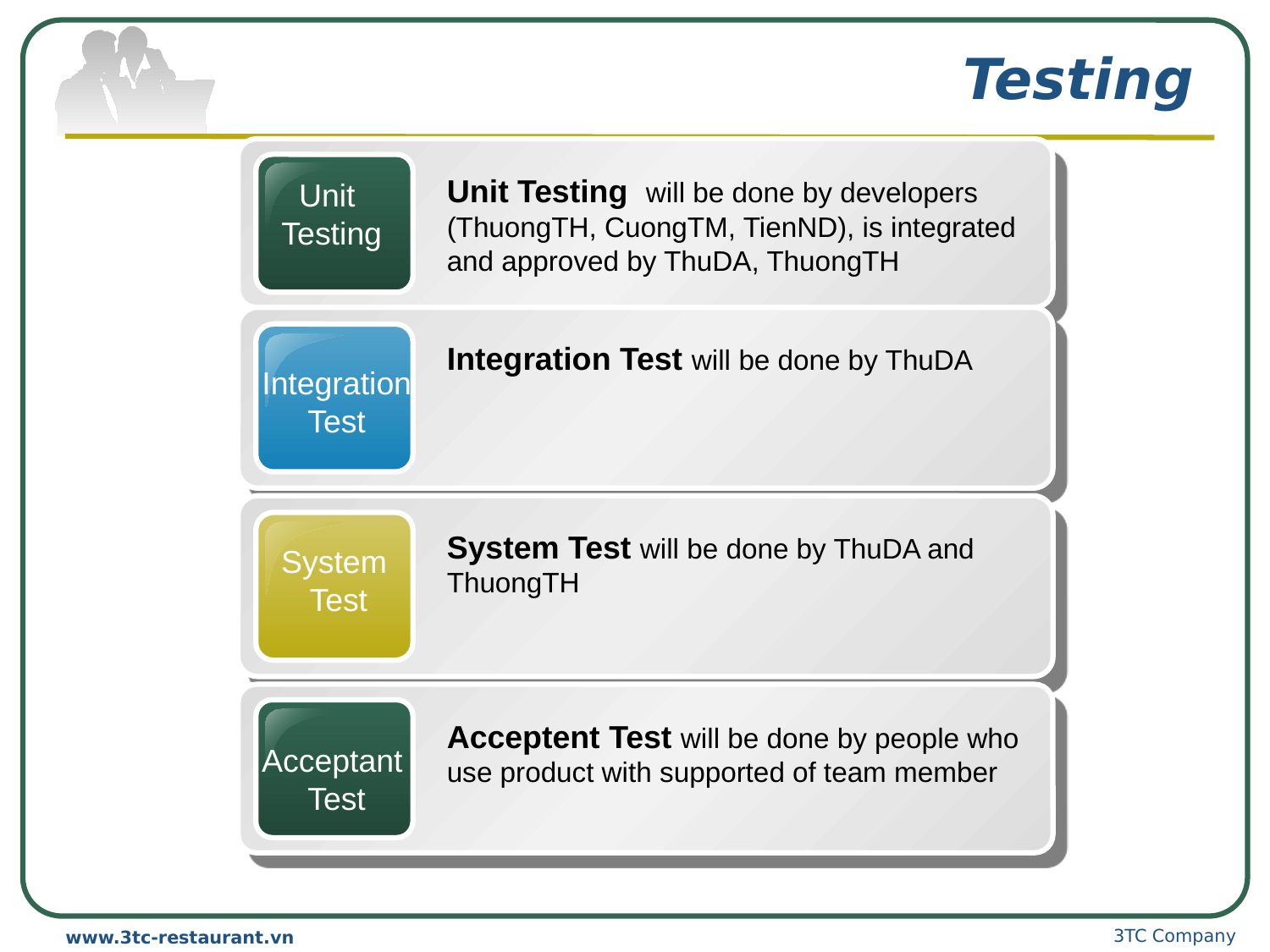

# Testing

Unit
Testing
Unit Testing  will be done by developers (ThuongTH, CuongTM, TienND), is integrated and approved by ThuDA, ThuongTH

Integration
Test
Integration Test will be done by ThuDA

System
Test
System Test will be done by ThuDA and ThuongTH

Acceptant
Test
Acceptent Test will be done by people who use product with supported of team member
 3TC Company
www.3tc-restaurant.vn